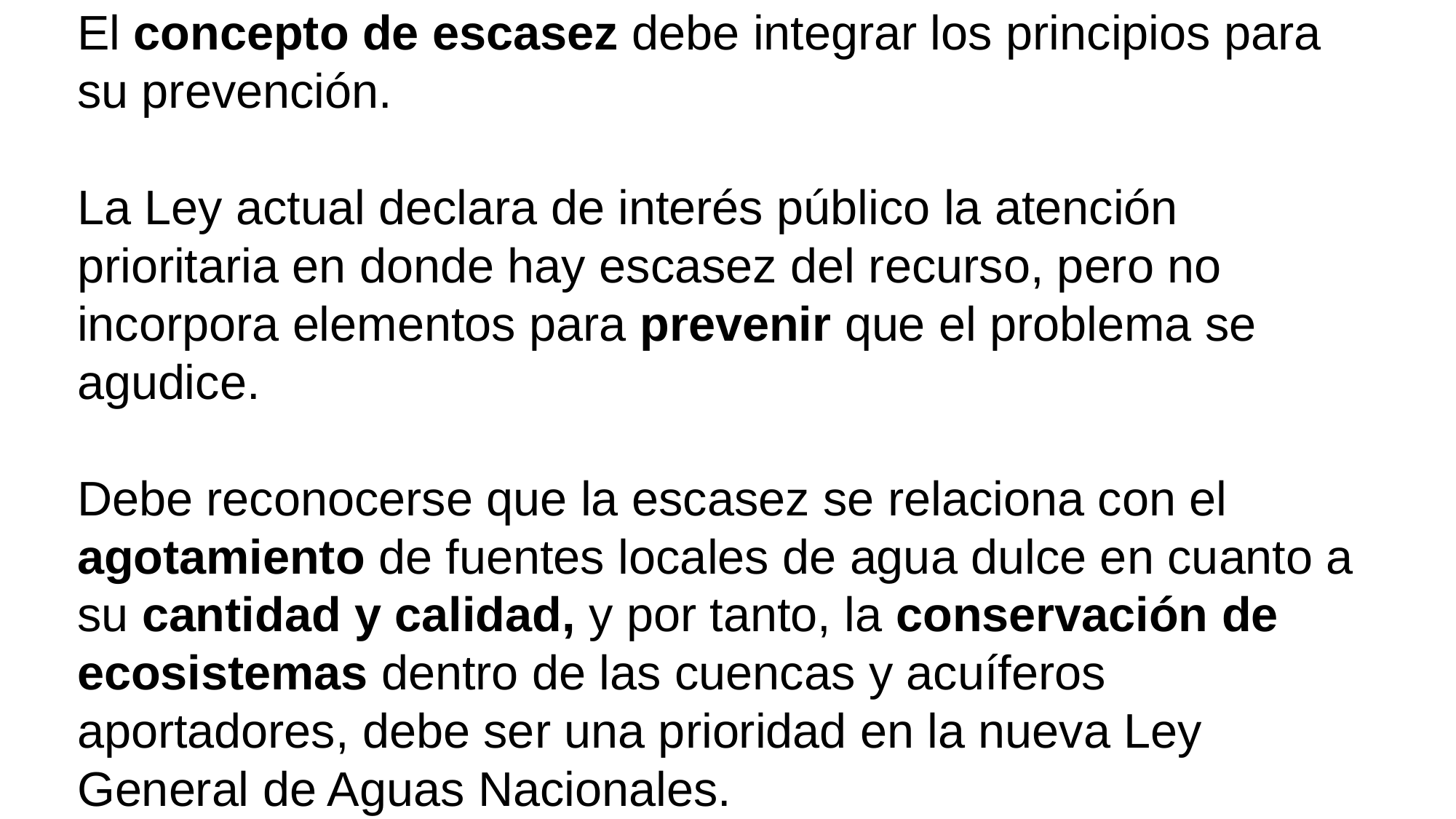

El concepto de escasez debe integrar los principios para su prevención.

La Ley actual declara de interés público la atención prioritaria en donde hay escasez del recurso, pero no incorpora elementos para prevenir que el problema se agudice.

Debe reconocerse que la escasez se relaciona con el agotamiento de fuentes locales de agua dulce en cuanto a su cantidad y calidad, y por tanto, la conservación de ecosistemas dentro de las cuencas y acuíferos aportadores, debe ser una prioridad en la nueva Ley General de Aguas Nacionales.